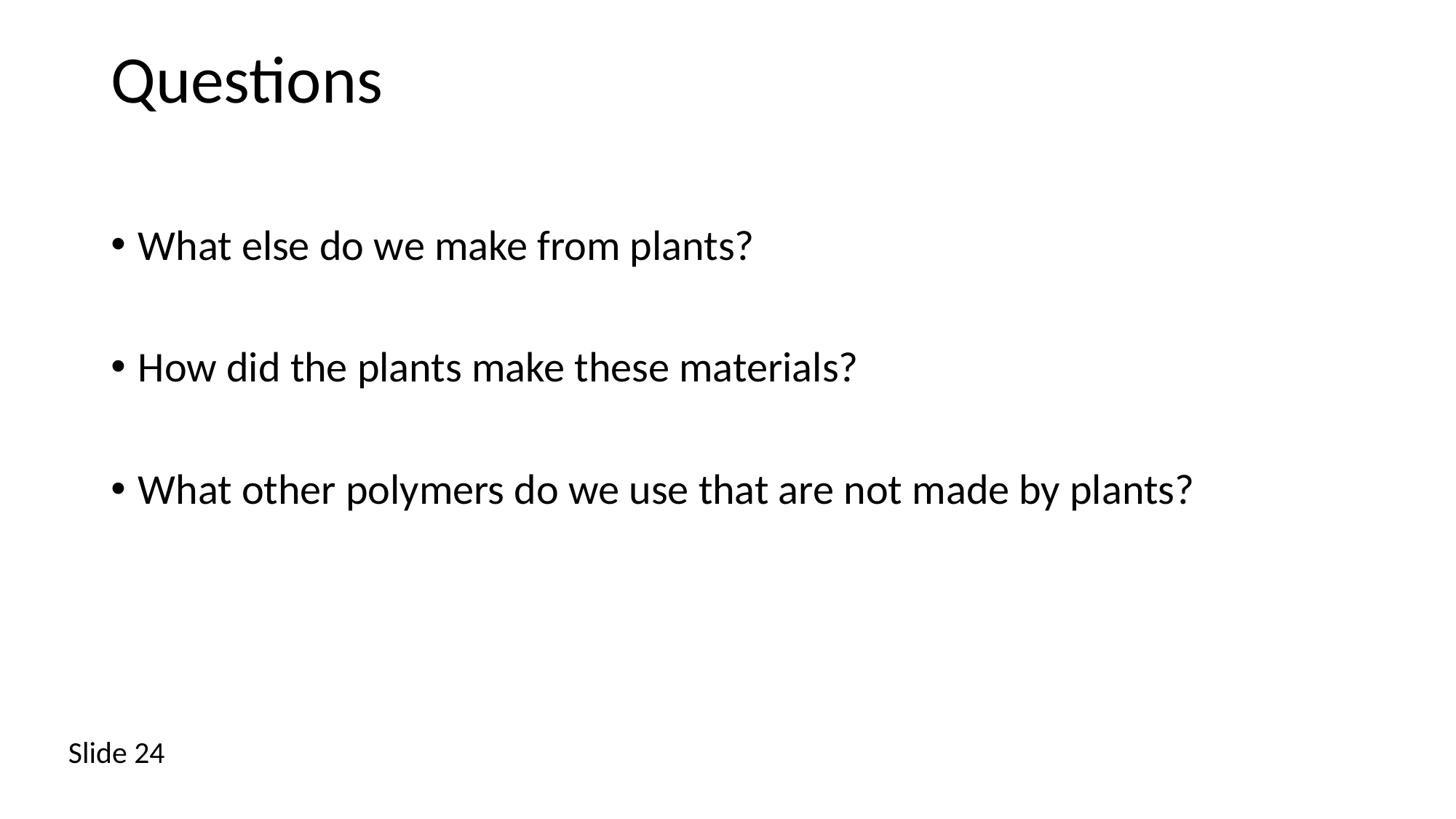

# Questions
What else do we make from plants?

How did the plants make these materials?

What other polymers do we use that are not made by plants?

Slide 24